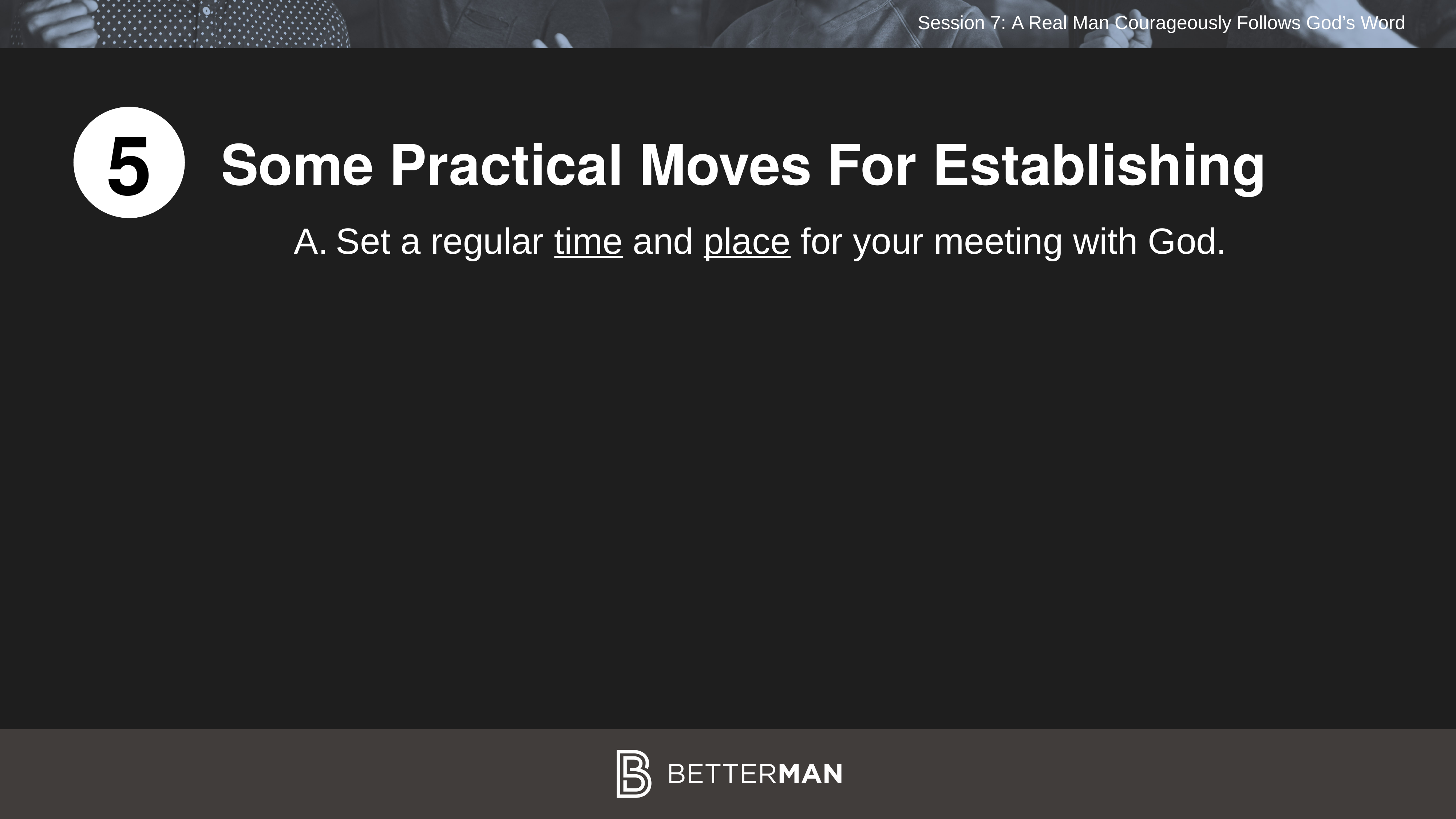

5
Some Practical Moves For Establishing
Set a regular time and place for your meeting with God.